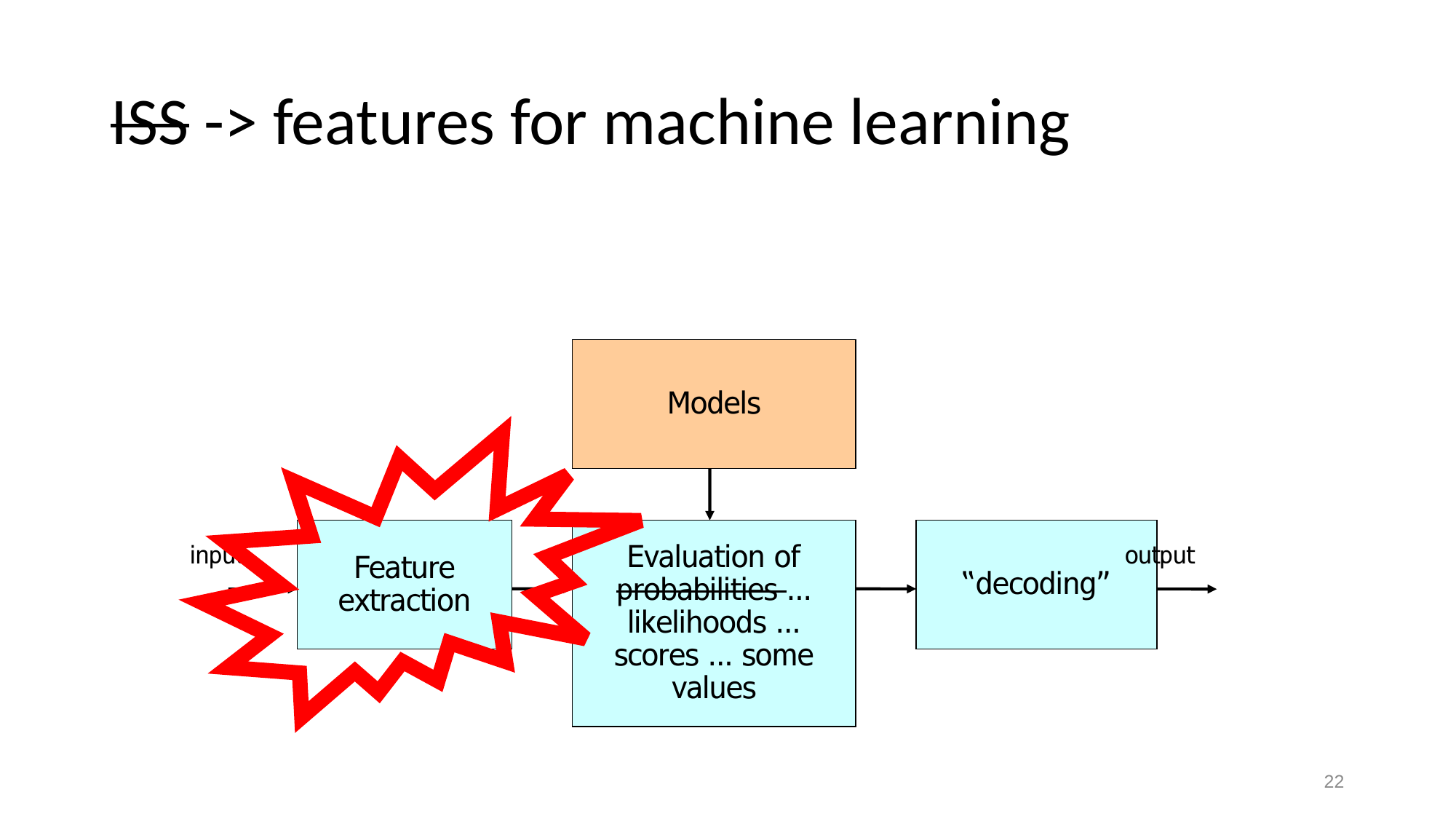

# ISS -> features for machine learning

Models

Feature extraction
Evaluation of probabilities … likelihoods … scores … some values
“decoding”
input
output

22